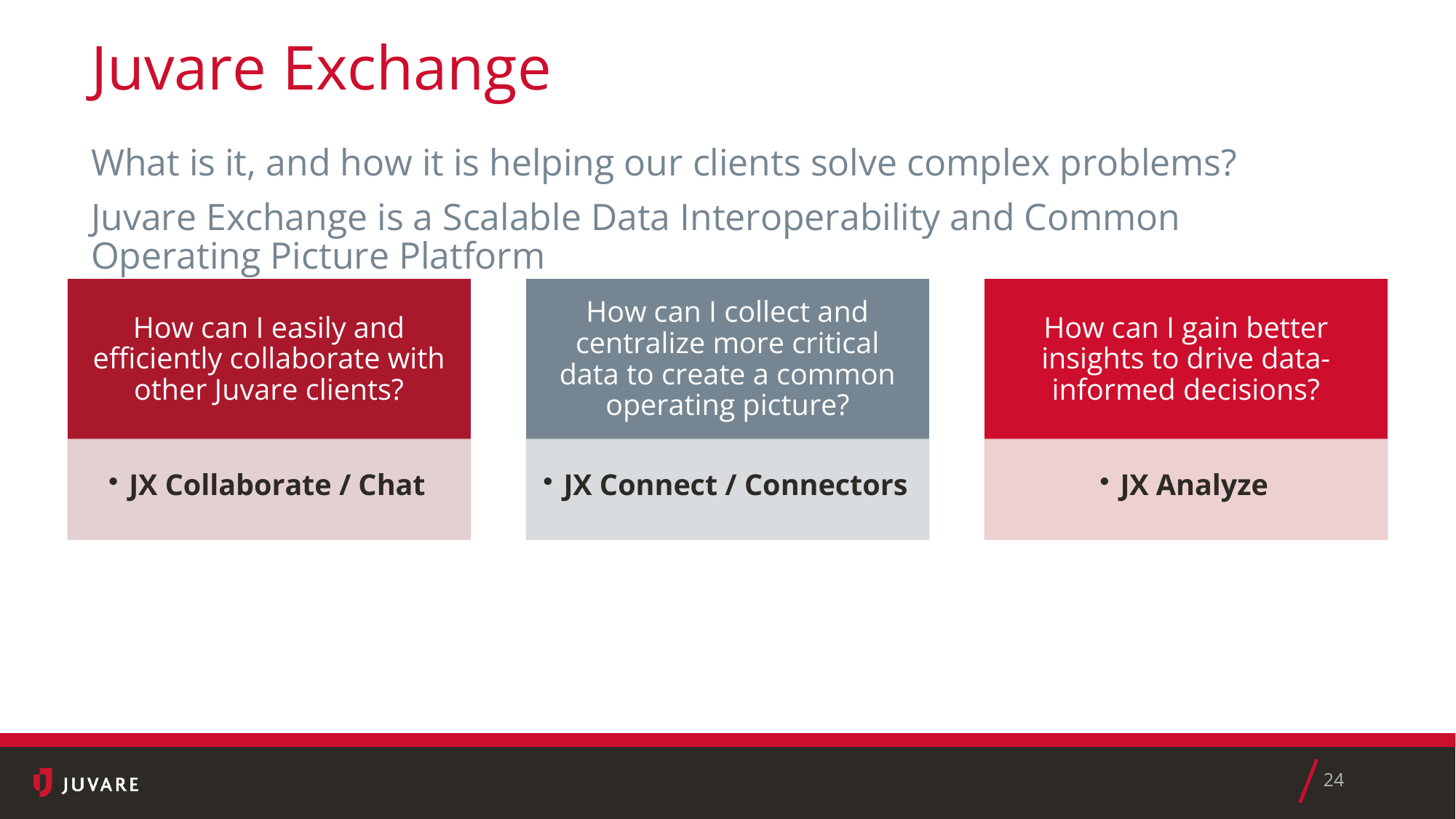

# Juvare Exchange
How can I easily and efficiently collaborate with other Juvare clients?
JX Collaborate / Chat
How can I collect and centralize more critical data to create a common operating picture?
JX Connect / Connectors
How can I gain better insights to drive data-informed decisions?
JX Analyze
What is it, and how it is helping our clients solve complex problems?
Juvare Exchange is a Scalable Data Interoperability and Common Operating Picture Platform

24